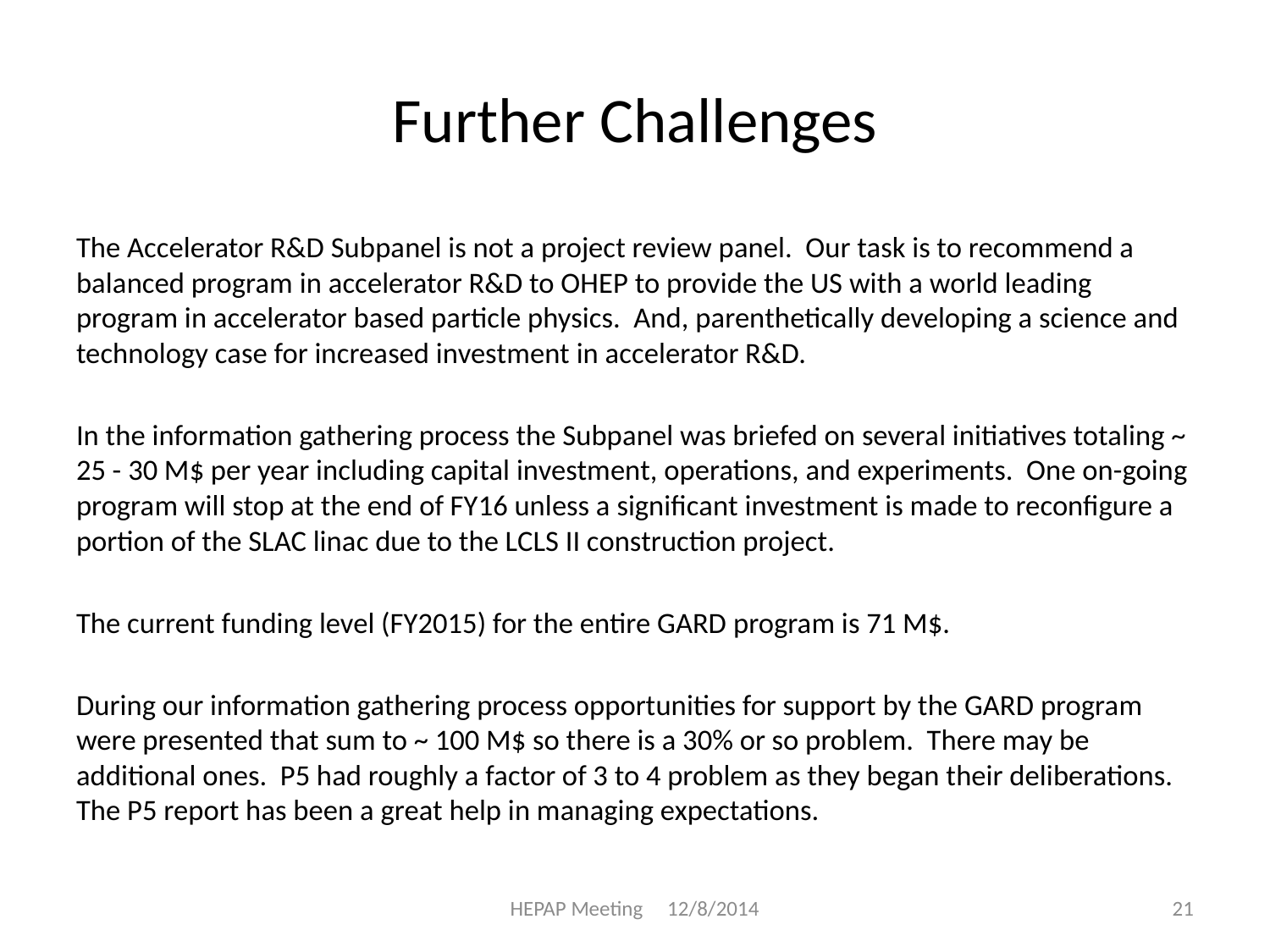

# Further Challenges
The Accelerator R&D Subpanel is not a project review panel.  Our task is to recommend a balanced program in accelerator R&D to OHEP to provide the US with a world leading program in accelerator based particle physics.  And, parenthetically developing a science and technology case for increased investment in accelerator R&D.

In the information gathering process the Subpanel was briefed on several initiatives totaling ~ 25 - 30 M$ per year including capital investment, operations, and experiments.  One on-going program will stop at the end of FY16 unless a significant investment is made to reconfigure a portion of the SLAC linac due to the LCLS II construction project.

The current funding level (FY2015) for the entire GARD program is 71 M$.

During our information gathering process opportunities for support by the GARD program were presented that sum to ~ 100 M$ so there is a 30% or so problem.  There may be additional ones.  P5 had roughly a factor of 3 to 4 problem as they began their deliberations.  The P5 report has been a great help in managing expectations.

HEPAP Meeting     12/8/2014
21